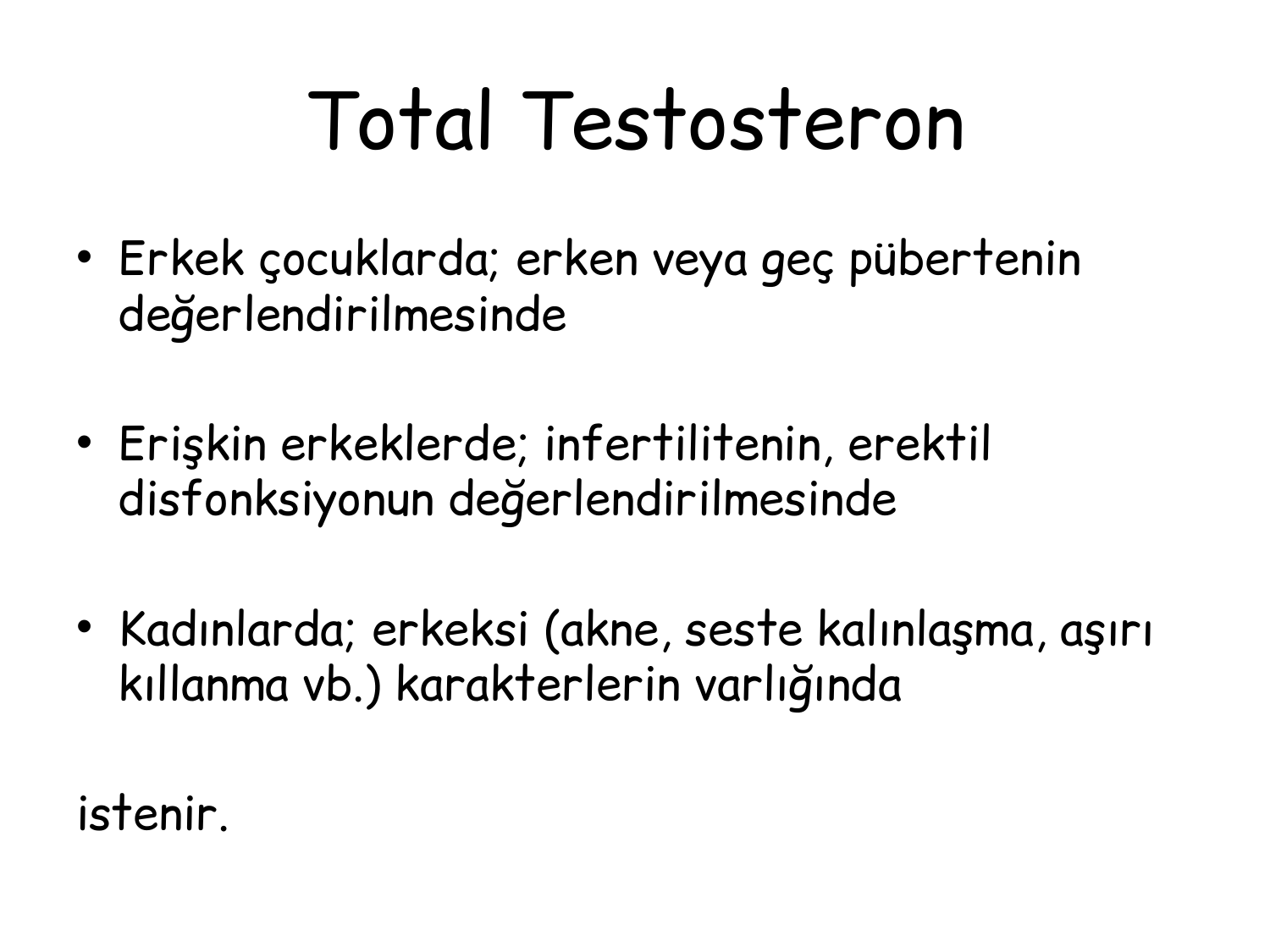

# Total Testosteron
Erkek çocuklarda; erken veya geç pübertenin değerlendirilmesinde

Erişkin erkeklerde; infertilitenin, erektil disfonksiyonun değerlendirilmesinde

Kadınlarda; erkeksi (akne, seste kalınlaşma, aşırı kıllanma vb.) karakterlerin varlığında

istenir.